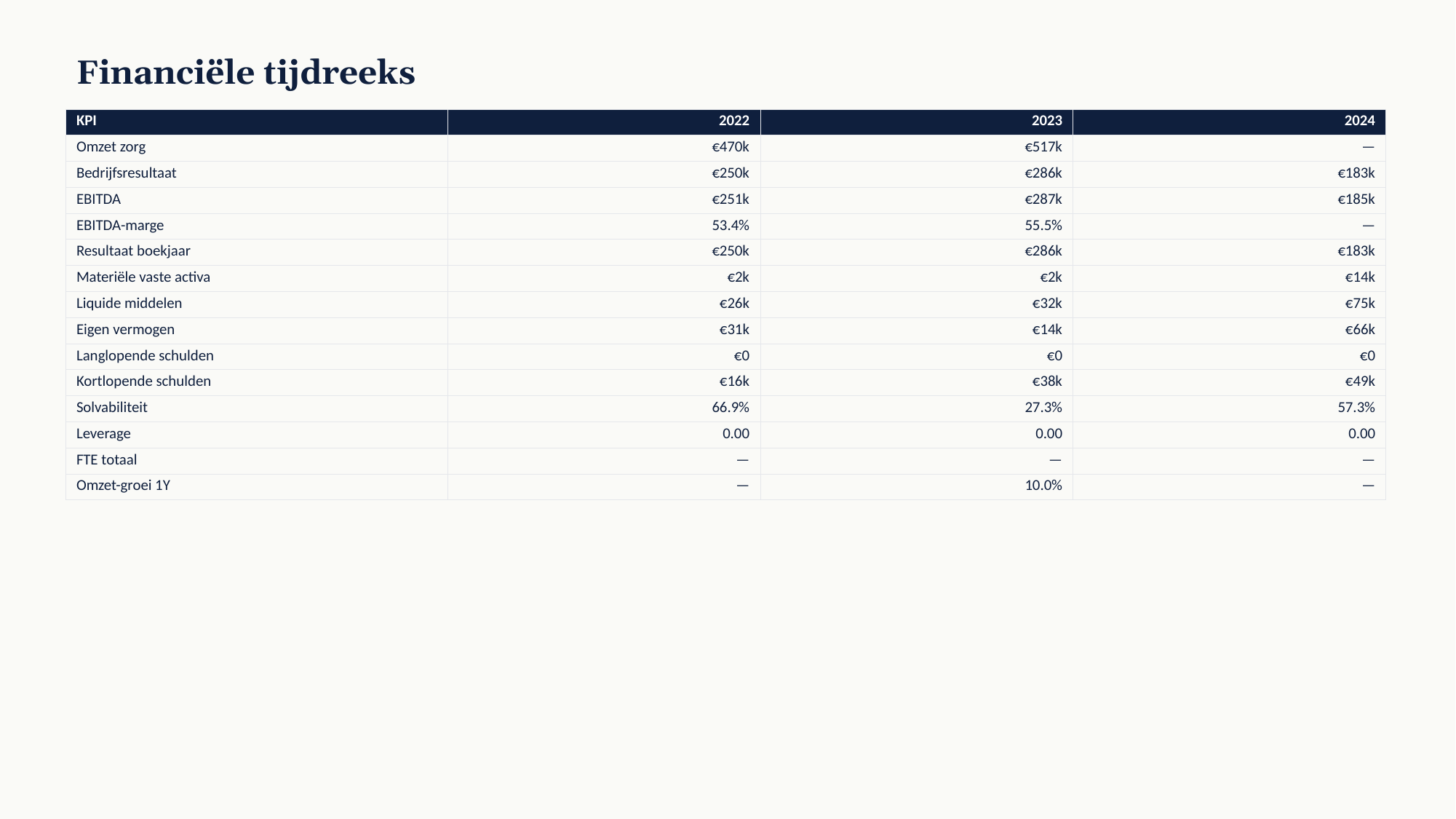

Financiële tijdreeks
| KPI | 2022 | 2023 | 2024 |
| --- | --- | --- | --- |
| Omzet zorg | €470k | €517k | — |
| Bedrijfsresultaat | €250k | €286k | €183k |
| EBITDA | €251k | €287k | €185k |
| EBITDA-marge | 53.4% | 55.5% | — |
| Resultaat boekjaar | €250k | €286k | €183k |
| Materiële vaste activa | €2k | €2k | €14k |
| Liquide middelen | €26k | €32k | €75k |
| Eigen vermogen | €31k | €14k | €66k |
| Langlopende schulden | €0 | €0 | €0 |
| Kortlopende schulden | €16k | €38k | €49k |
| Solvabiliteit | 66.9% | 27.3% | 57.3% |
| Leverage | 0.00 | 0.00 | 0.00 |
| FTE totaal | — | — | — |
| Omzet-groei 1Y | — | 10.0% | — |